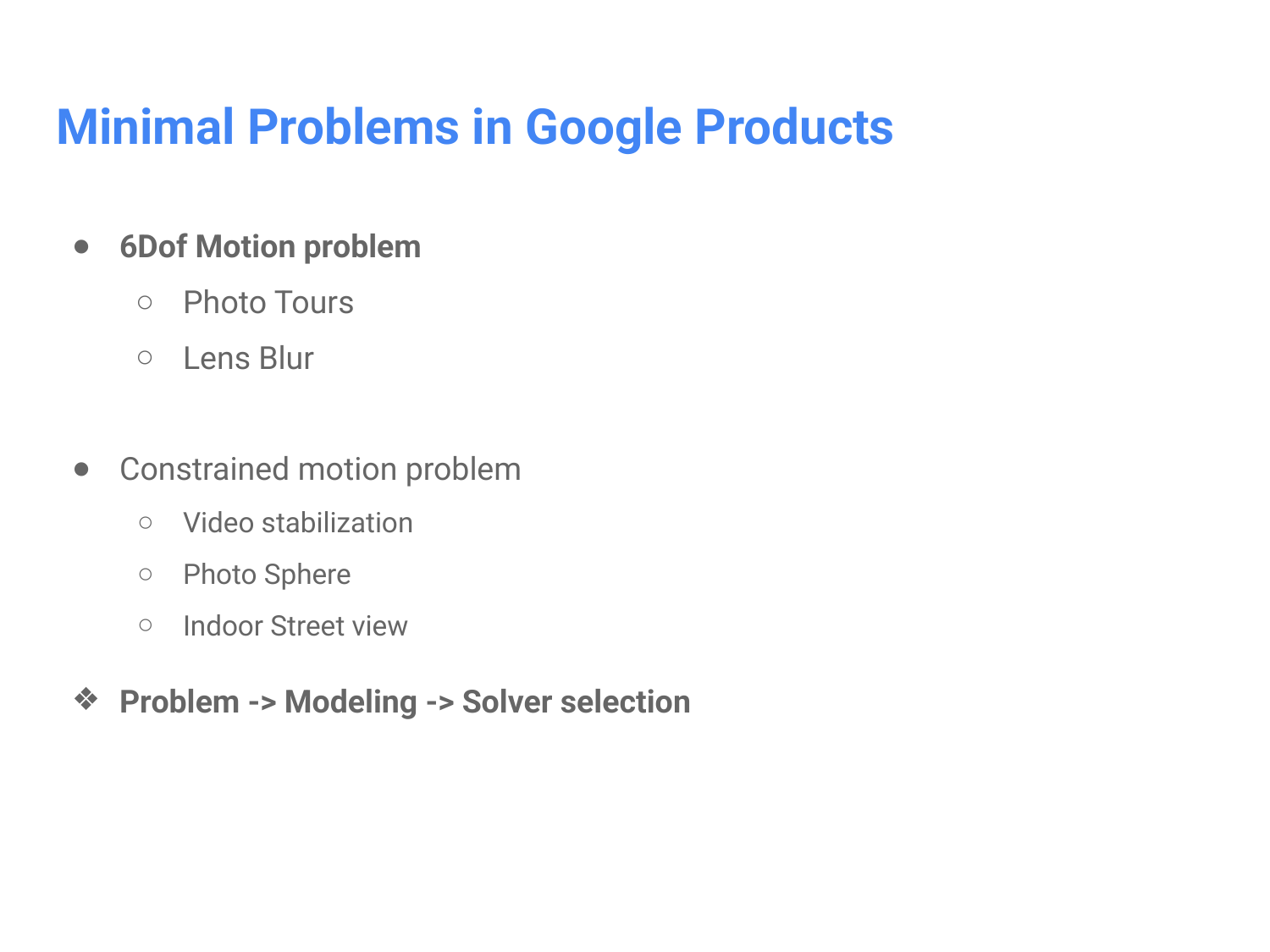

# Minimal Problems in Google Products
6Dof Motion problem
Photo Tours
Lens Blur

Constrained motion problem
Video stabilization
Photo Sphere
Indoor Street view
Problem -> Modeling -> Solver selection